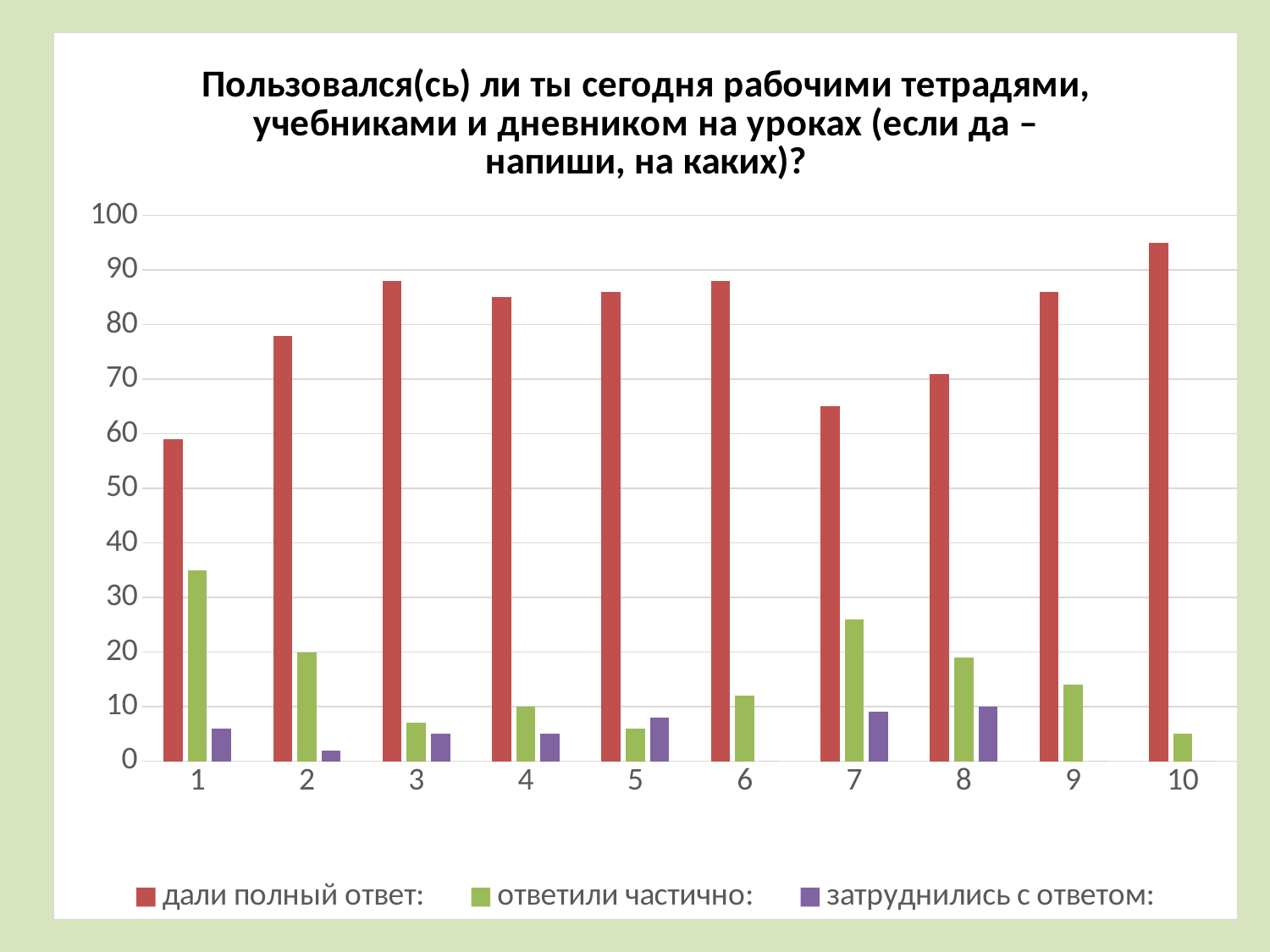

### Chart: Пользовался(сь) ли ты сегодня рабочими тетрадями, учебниками и дневником на уроках (если да – напиши, на каких)?

| Category | дали полный ответ: | ответили частично: | затруднились с ответом: |
|---|---|---|---|